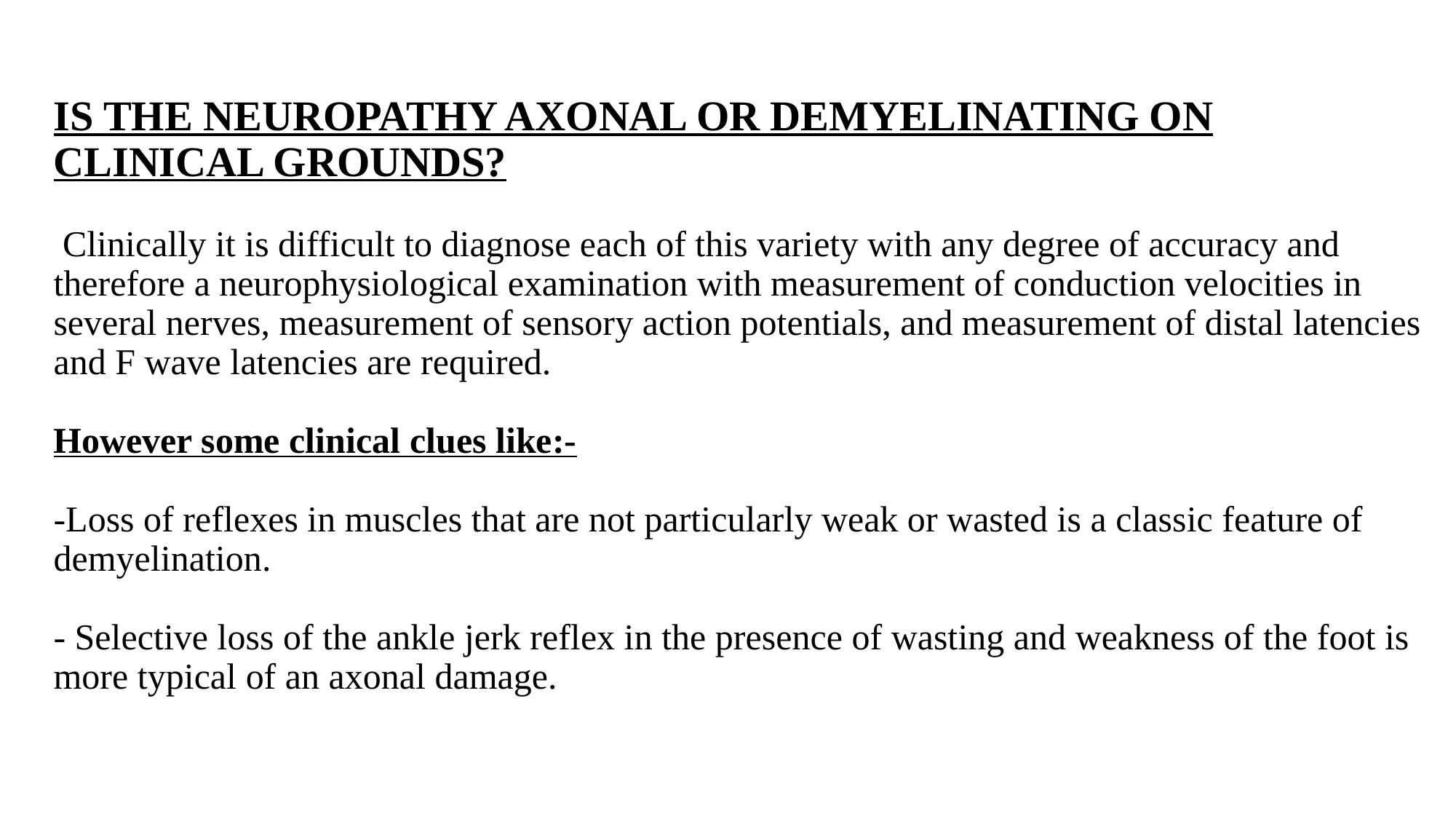

# IS THE NEUROPATHY AXONAL OR DEMYELINATING ON CLINICAL GROUNDS? Clinically it is difficult to diagnose each of this variety with any degree of accuracy and therefore a neurophysiological examination with measurement of conduction velocities in several nerves, measurement of sensory action potentials, and measurement of distal latencies and F wave latencies are required. However some clinical clues like:- -Loss of reflexes in muscles that are not particularly weak or wasted is a classic feature of demyelination. - Selective loss of the ankle jerk reflex in the presence of wasting and weakness of the foot is more typical of an axonal damage.